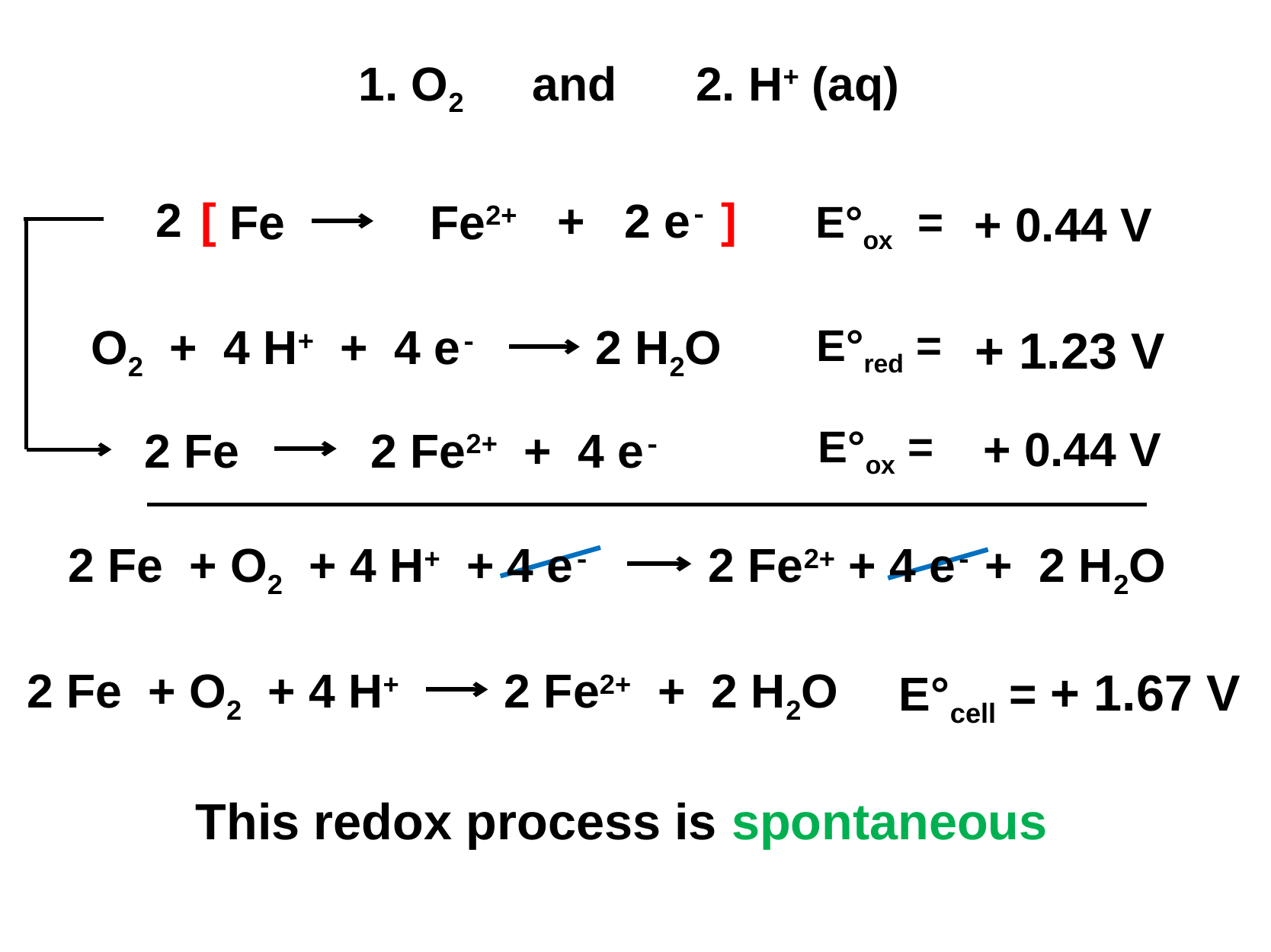

1. O2
2. H+ (aq)
and
 [
]
2
+   2 e-
Fe           Fe2+
E°ox  =
+ 0.44 V
O2  +  4 H+  +  4 e-         2 H2O
E°red =
+ 1.23 V
E°ox =
+ 0.44 V
2 Fe          2 Fe2+  +  4 e-
2 Fe  + O2  + 4 H+  + 4 e-         2 Fe2+ + 4 e- +  2 H2O
2 Fe  + O2  + 4 H+        2 Fe2+  +  2 H2O
E°cell = + 1.67 V
This redox process is spontaneous